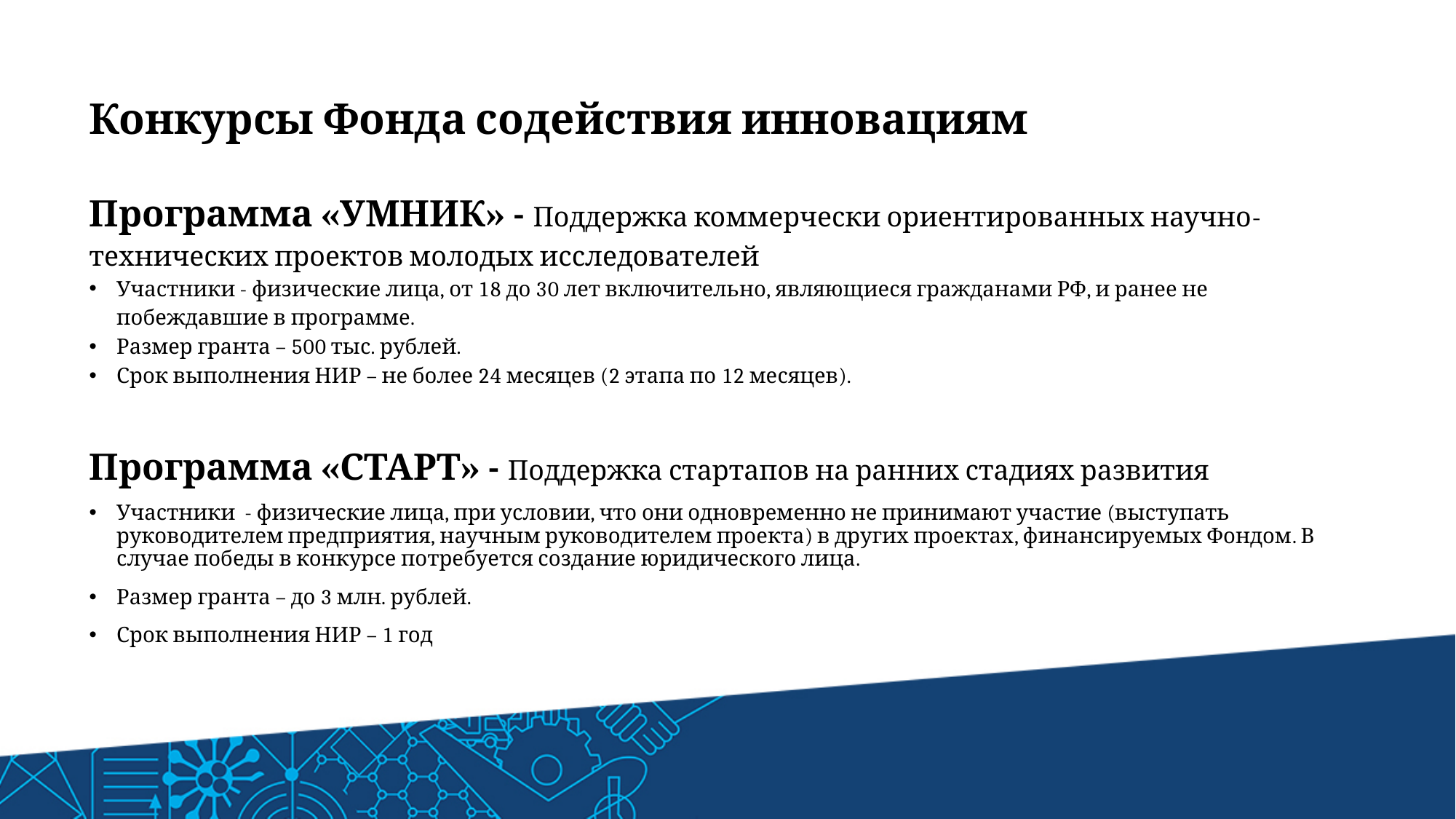

Конкурсы Фонда содействия инновациям

Программа «УМНИК» - Поддержка коммерчески ориентированных научно-технических проектов молодых исследователей
Участники - физические лица, от 18 до 30 лет включительно, являющиеся гражданами РФ, и ранее не побеждавшие в программе.
Размер гранта – 500 тыс. рублей.
Срок выполнения НИР – не более 24 месяцев (2 этапа по 12 месяцев).

Программа «СТАРТ» - Поддержка стартапов на ранних стадиях развития
Участники  - физические лица, при условии, что они одновременно не принимают участие (выступать руководителем предприятия, научным руководителем проекта) в других проектах, финансируемых Фондом. В случае победы в конкурсе потребуется создание юридического лица.
Размер гранта – до 3 млн. рублей.
Срок выполнения НИР – 1 год